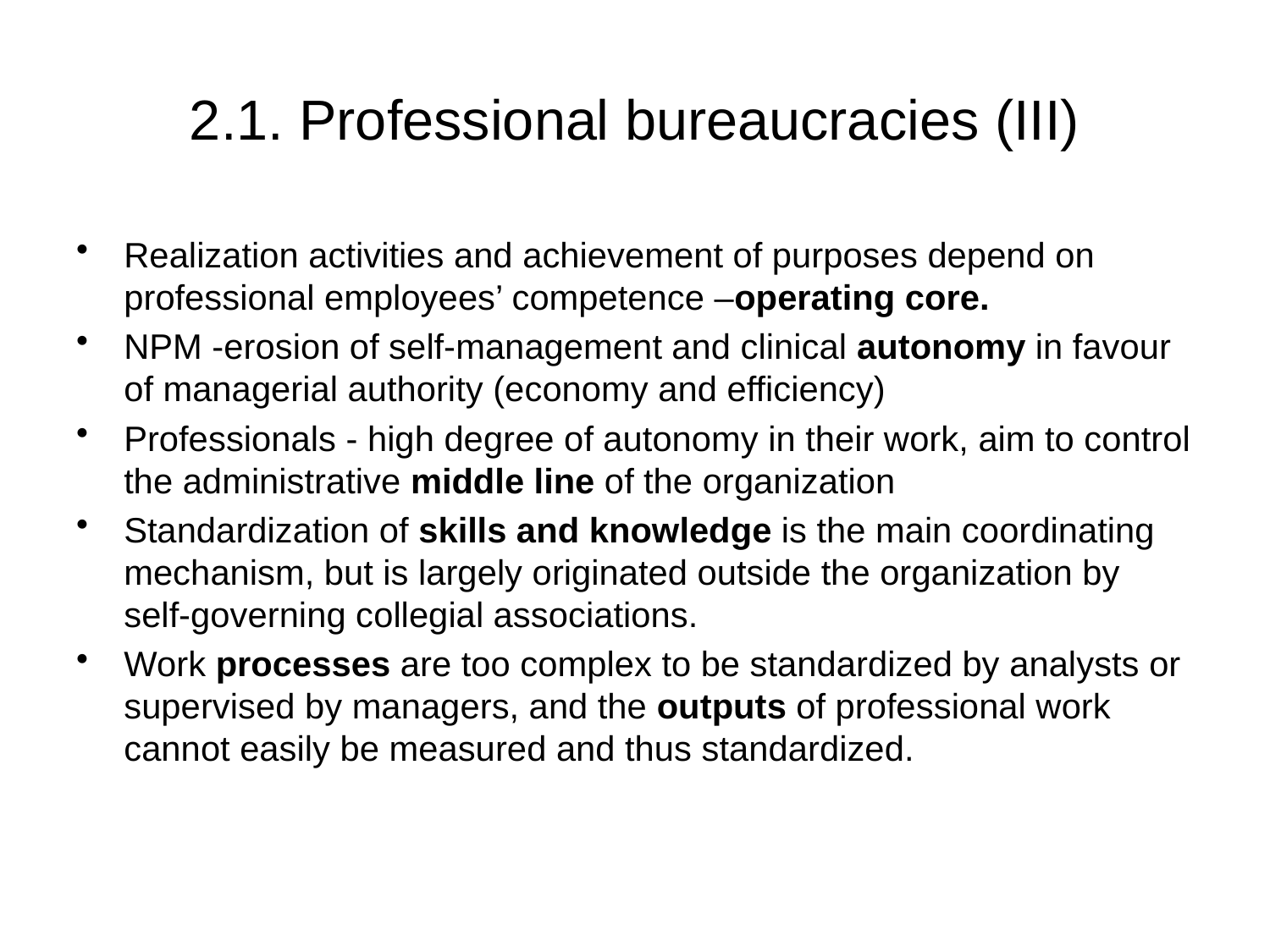

# 2.1. Professional bureaucracies (III)
Realization activities and achievement of purposes depend on professional employees’ competence –operating core.
NPM -erosion of self-management and clinical autonomy in favour of managerial authority (economy and efficiency)
Professionals - high degree of autonomy in their work, aim to control the administrative middle line of the organization
Standardization of skills and knowledge is the main coordinating mechanism, but is largely originated outside the organization by self-governing collegial associations.
Work processes are too complex to be standardized by analysts or supervised by managers, and the outputs of professional work cannot easily be measured and thus standardized.